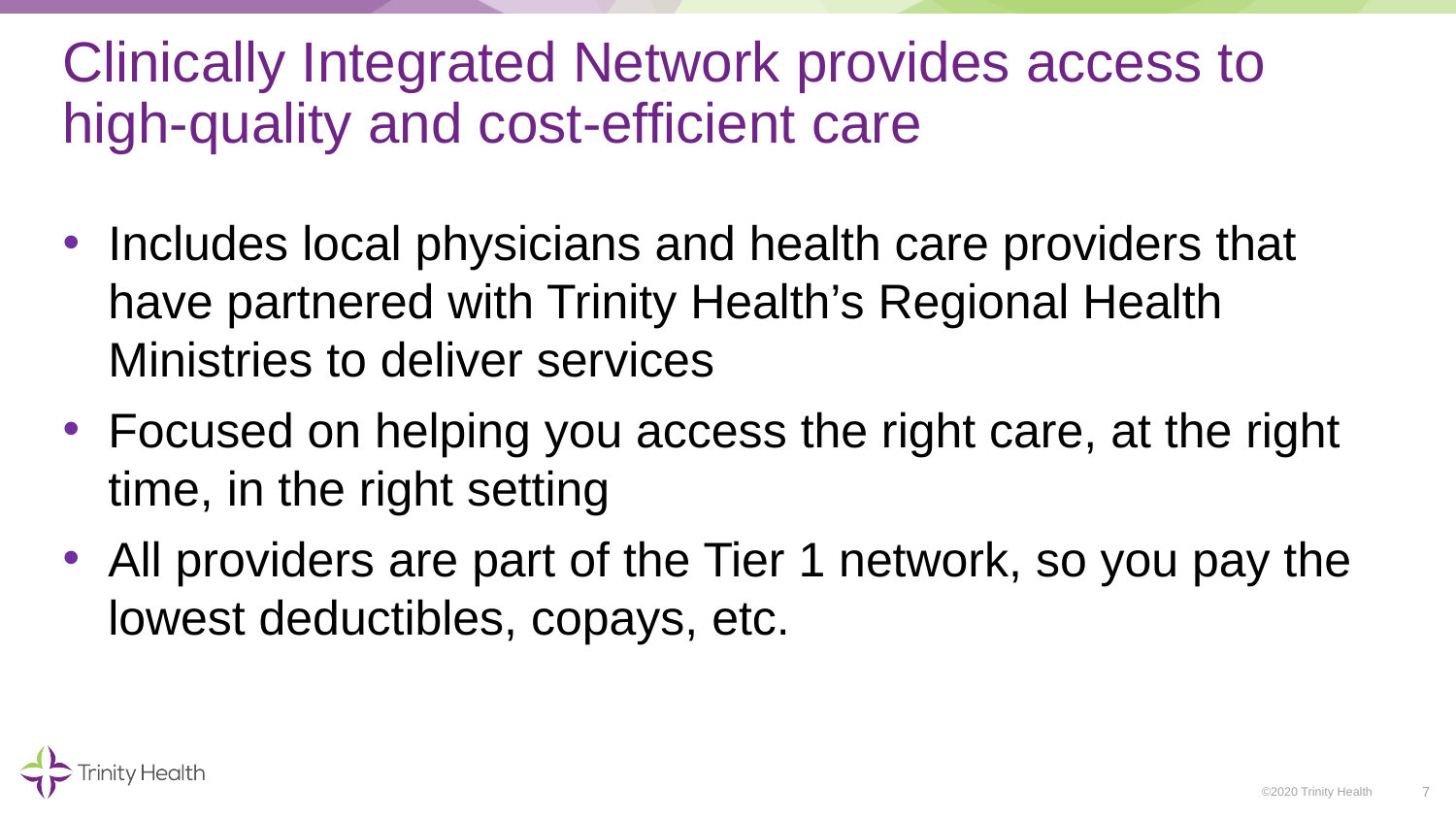

# Clinically Integrated Network provides access to high-quality and cost-efficient care
Includes local physicians and health care providers that have partnered with Trinity Health’s Regional Health Ministries to deliver services
Focused on helping you access the right care, at the right time, in the right setting
All providers are part of the Tier 1 network, so you pay the lowest deductibles, copays, etc.
7
©2020 Trinity Health